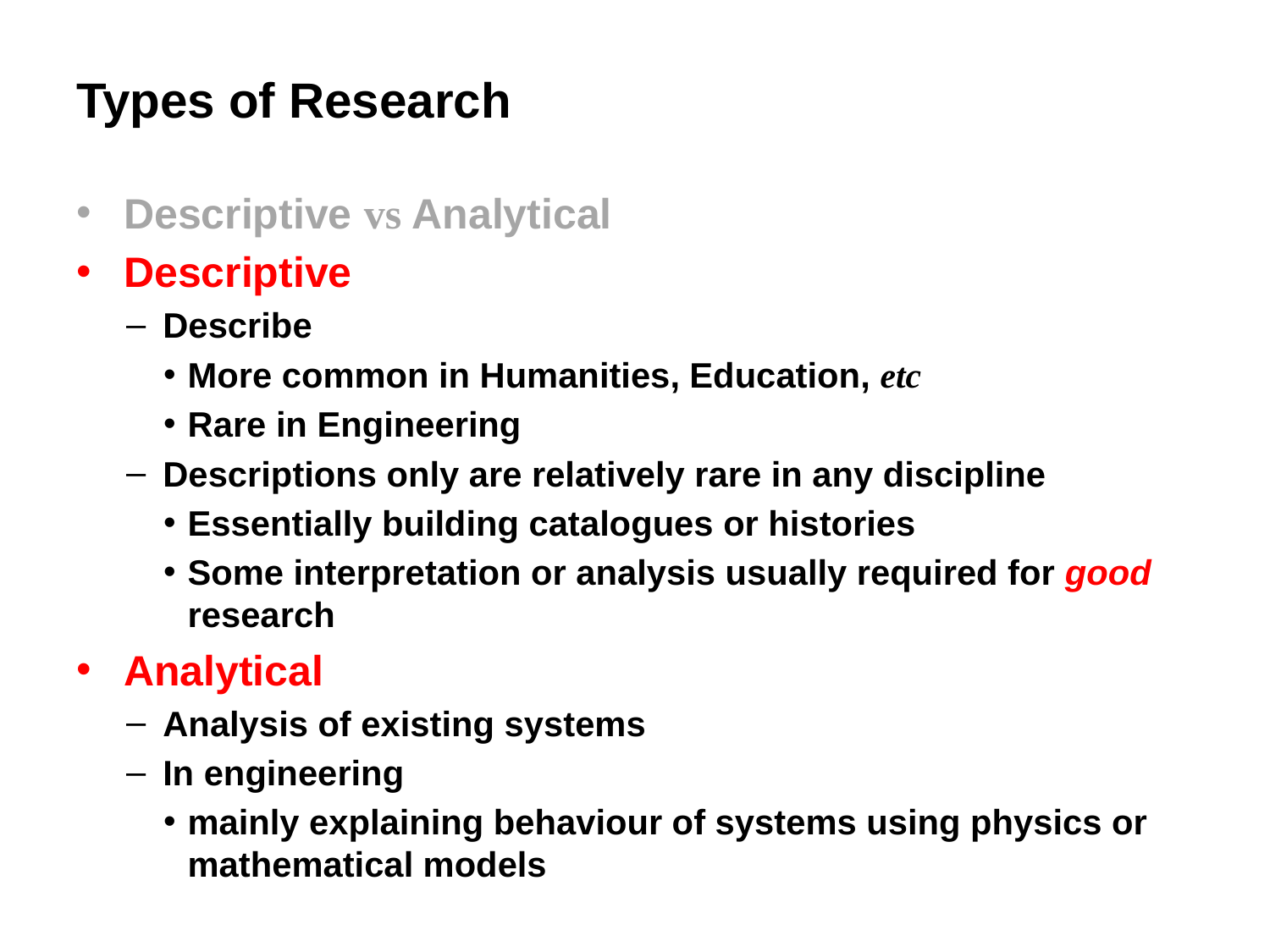

# Types of Research
Descriptive vs Analytical
Descriptive
Describe
More common in Humanities, Education, etc
Rare in Engineering
Descriptions only are relatively rare in any discipline
Essentially building catalogues or histories
Some interpretation or analysis usually required for good research
Analytical
Analysis of existing systems
In engineering
mainly explaining behaviour of systems using physics or mathematical models